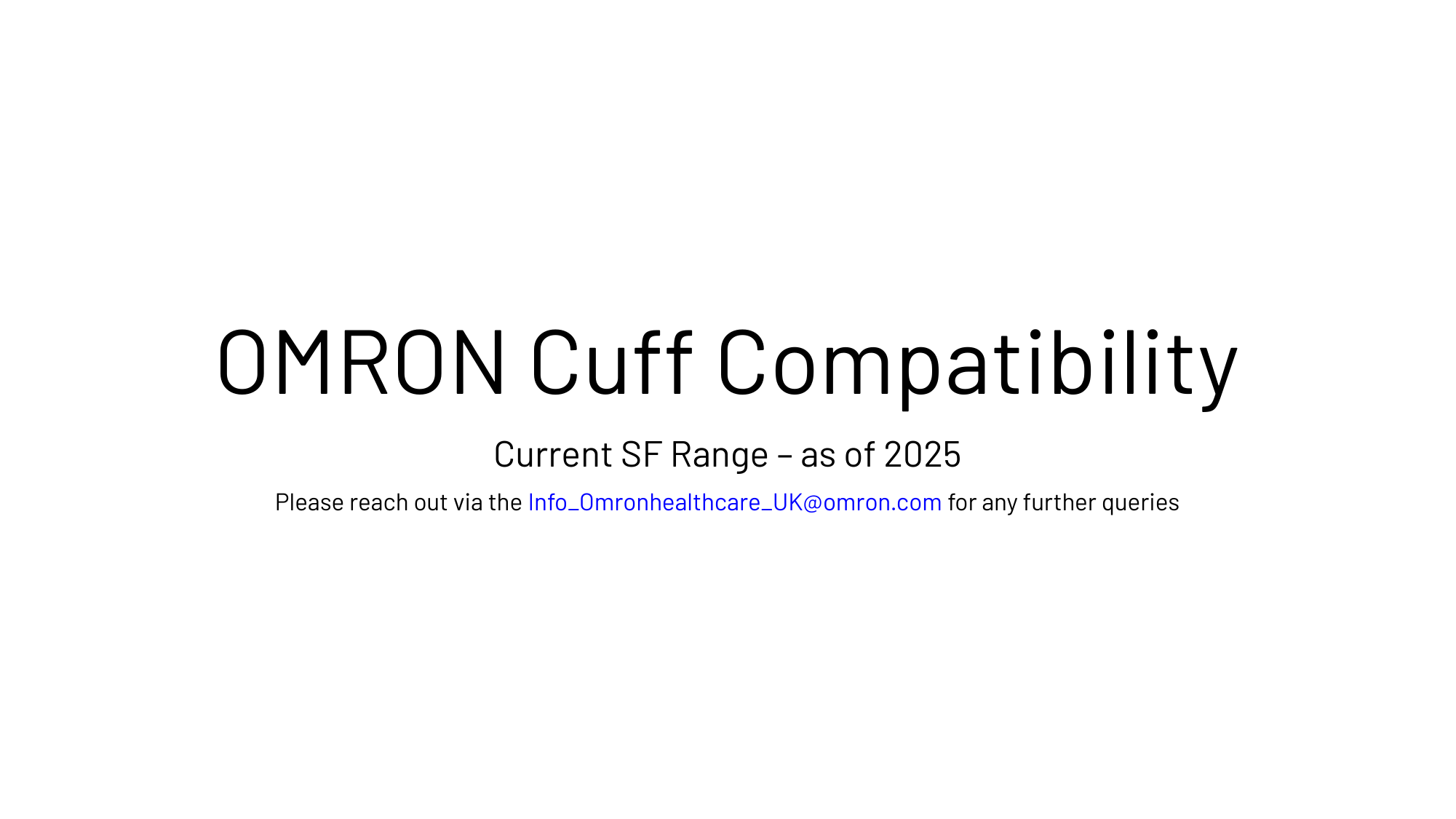

# OMRON Cuff Compatibility
Current SF Range – as of 2025
Please reach out via the Info_Omronhealthcare_UK@omron.com for any further queries